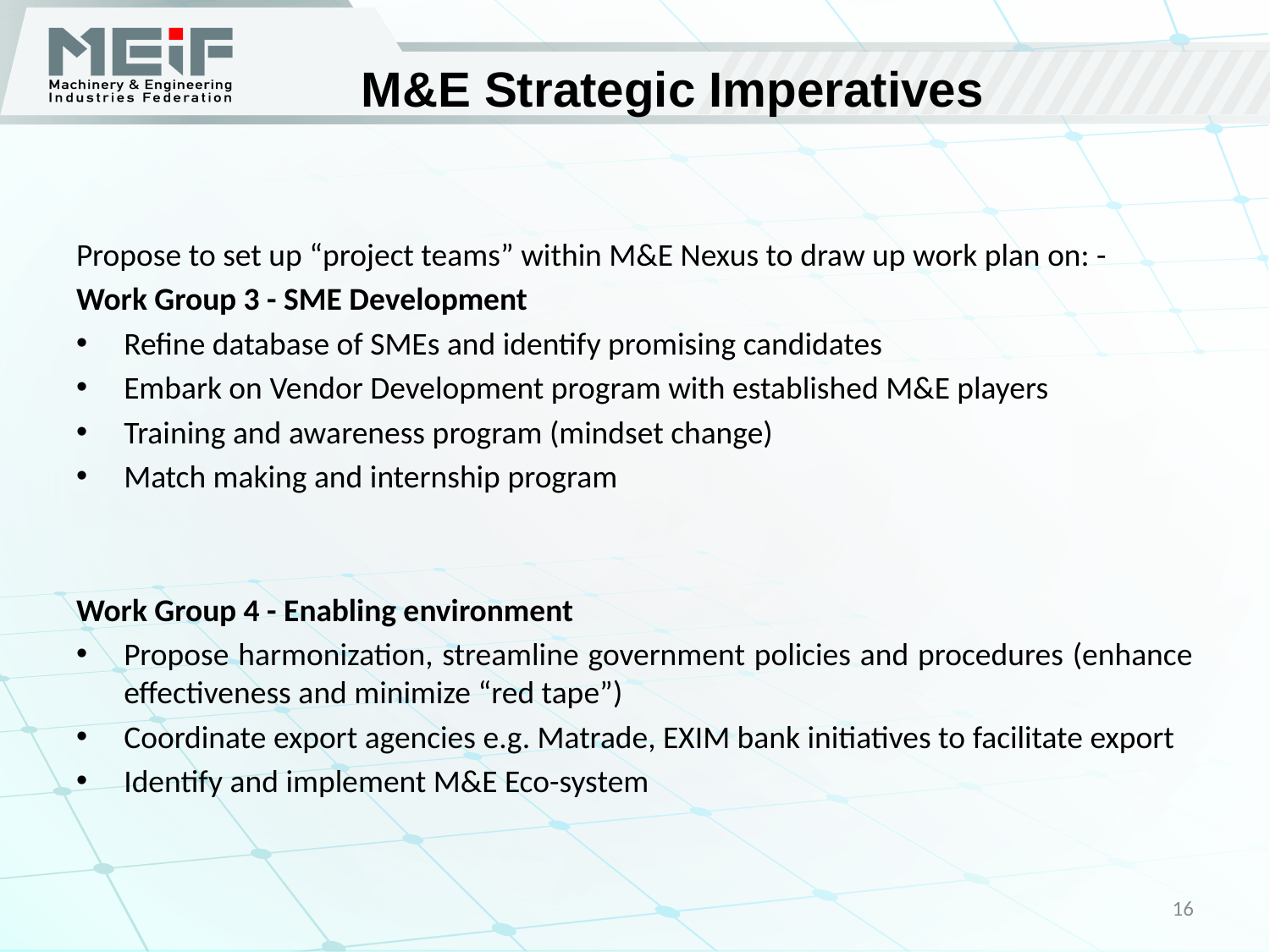

# M&E Strategic Imperatives
Propose to set up “project teams” within M&E Nexus to draw up work plan on: -
Work Group 3 - SME Development
Refine database of SMEs and identify promising candidates
Embark on Vendor Development program with established M&E players
Training and awareness program (mindset change)
Match making and internship program

Work Group 4 - Enabling environment
Propose harmonization, streamline government policies and procedures (enhance effectiveness and minimize “red tape”)
Coordinate export agencies e.g. Matrade, EXIM bank initiatives to facilitate export
Identify and implement M&E Eco-system

16